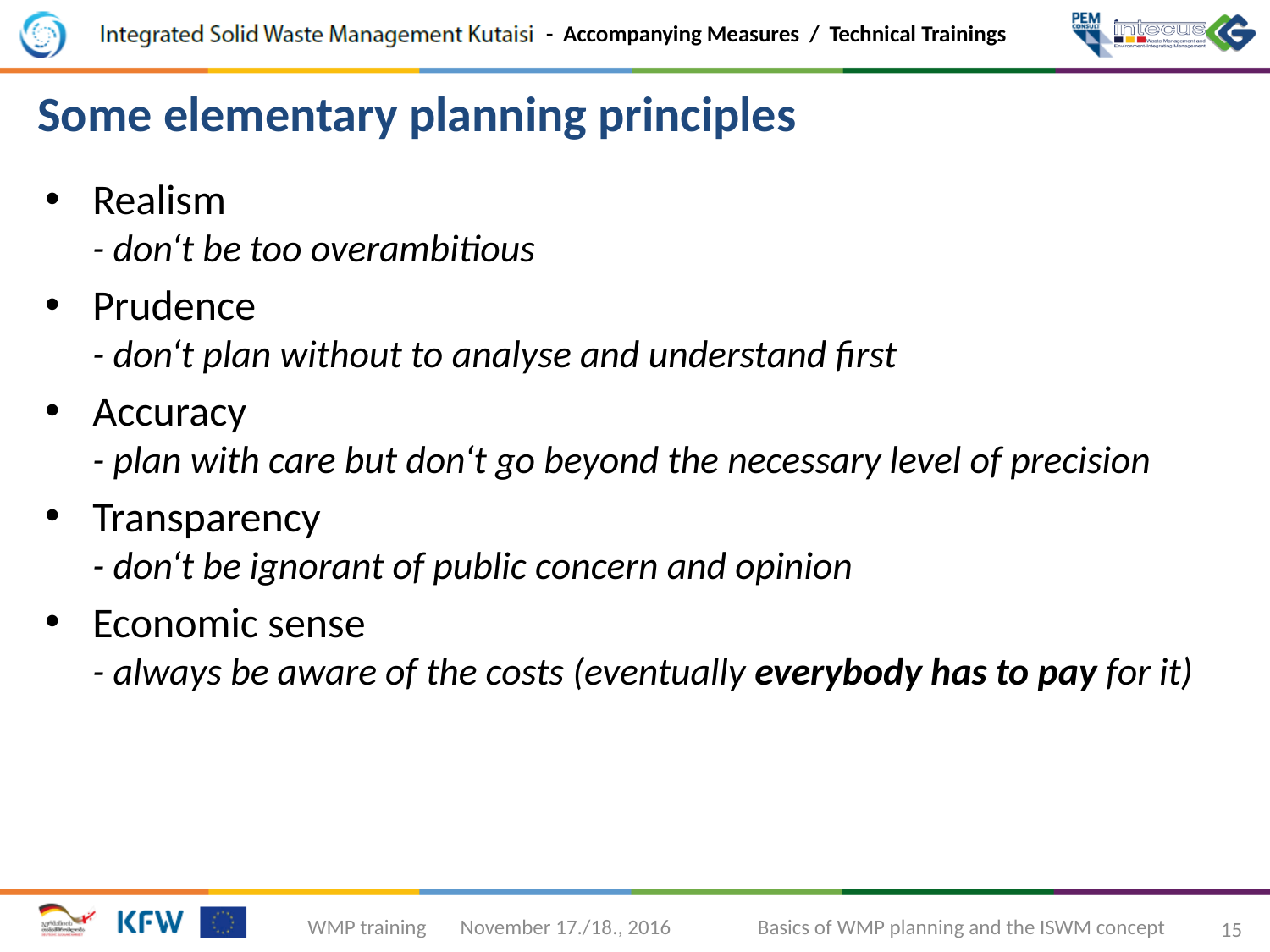

Some elementary planning principles
Realism
- don‘t be too overambitious
Prudence
- don‘t plan without to analyse and understand first
Accuracy
- plan with care but don‘t go beyond the necessary level of precision
Transparency
- don‘t be ignorant of public concern and opinion
Economic sense
- always be aware of the costs (eventually everybody has to pay for it)